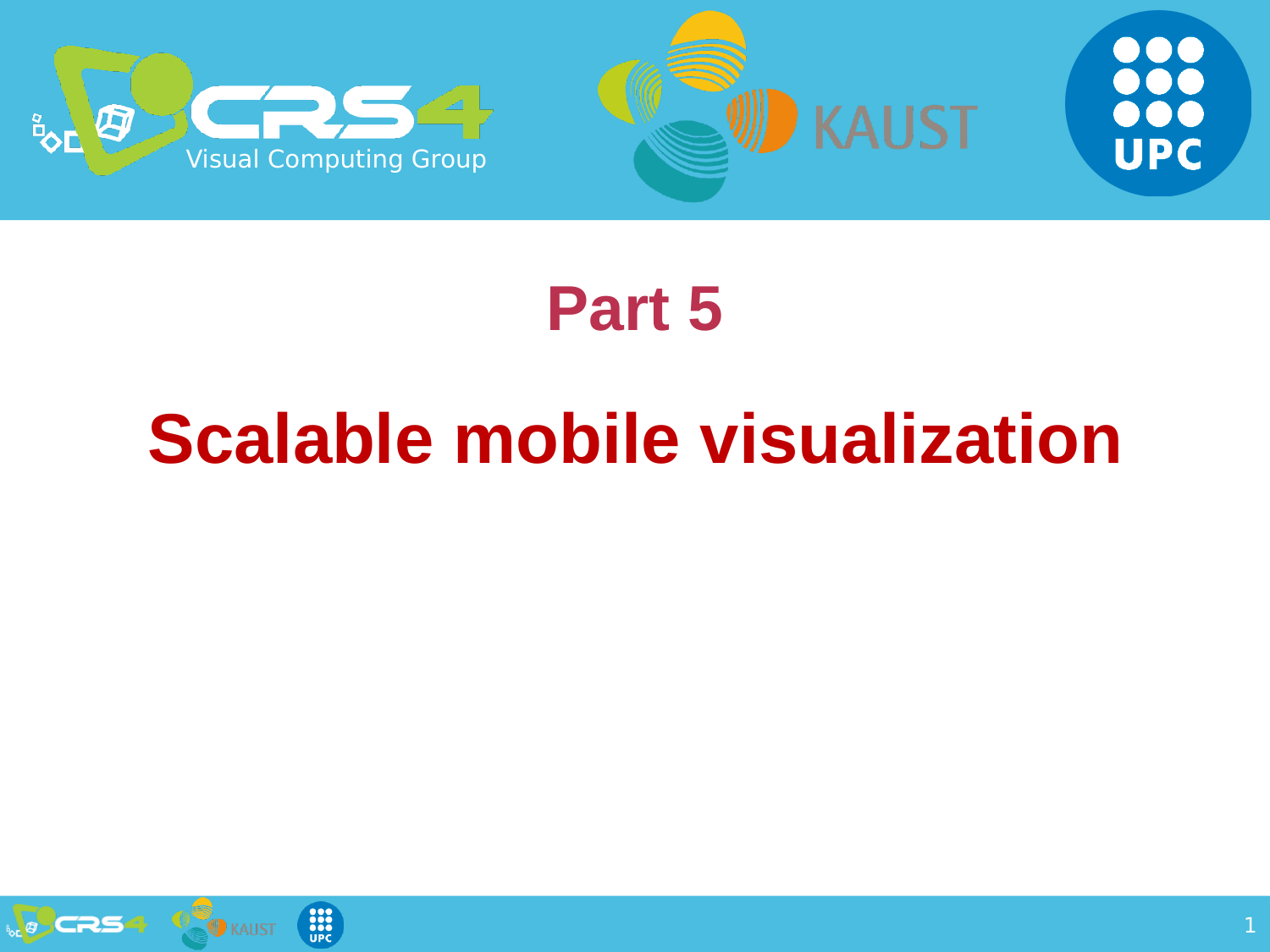

# Part 5
Scalable mobile visualization
1